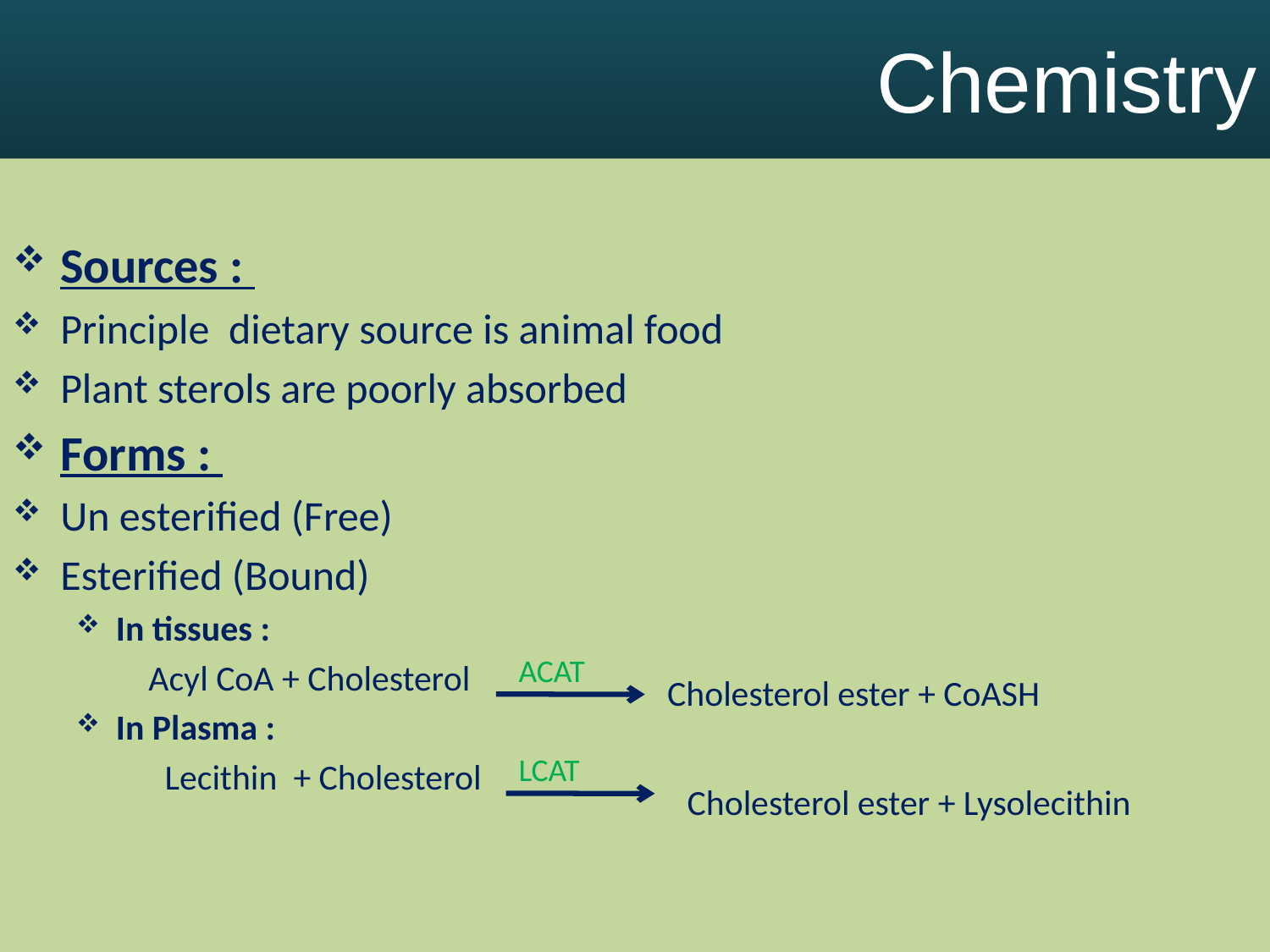

# Chemistry

Sources :
Principle  dietary source is animal food
Plant sterols are poorly absorbed
Forms :
Un esterified (Free)
Esterified (Bound)
In tissues :
         Acyl CoA + Cholesterol
In Plasma :
           Lecithin  + Cholesterol

ACAT
Cholesterol ester + CoASH
LCAT
Cholesterol ester + Lysolecithin
8